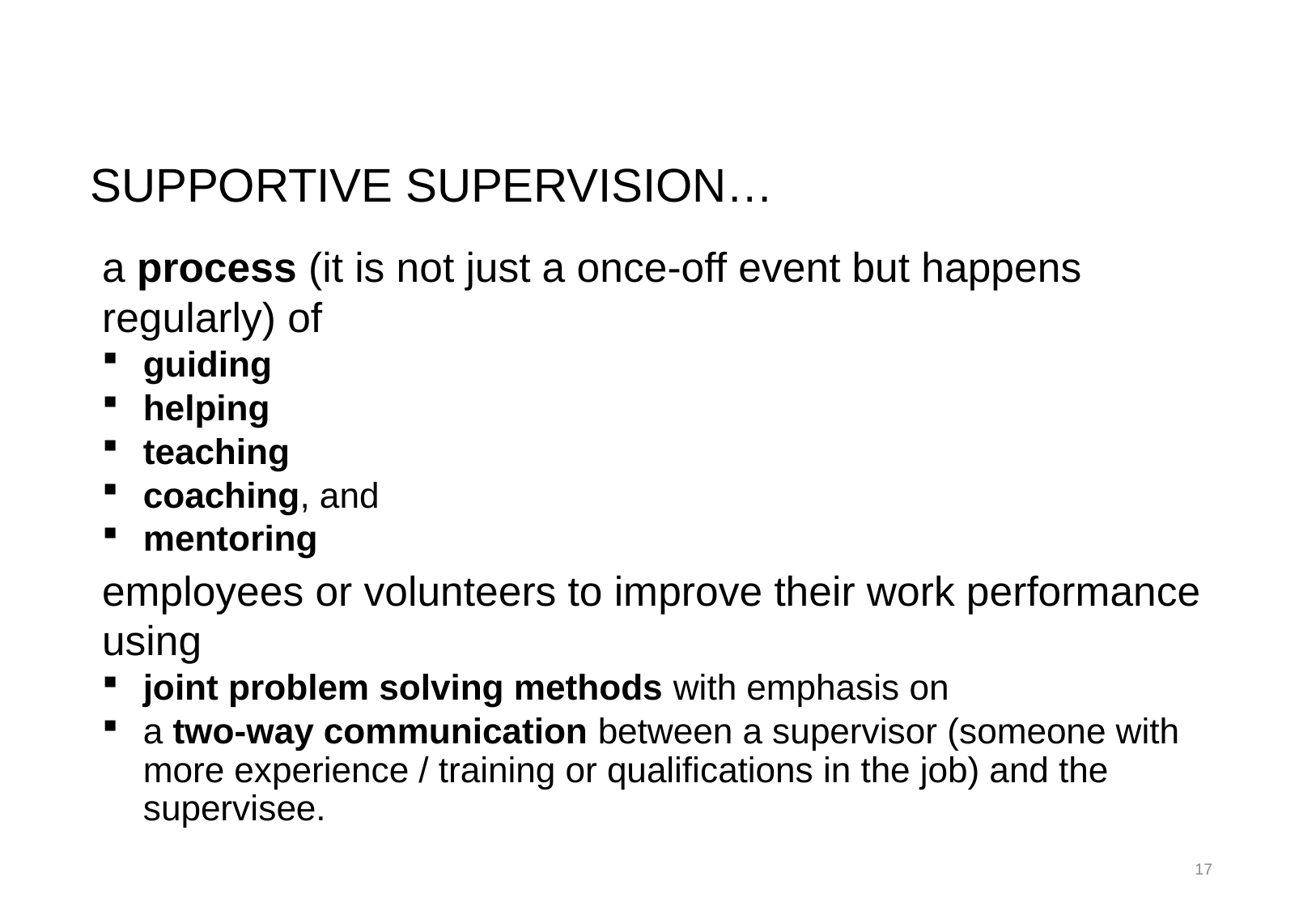

# Supportive supervision…
a process (it is not just a once-off event but happens regularly) of
guiding
helping
teaching
coaching, and
mentoring
employees or volunteers to improve their work performance using
joint problem solving methods with emphasis on
a two-way communication between a supervisor (someone with more experience / training or qualifications in the job) and the supervisee.
17